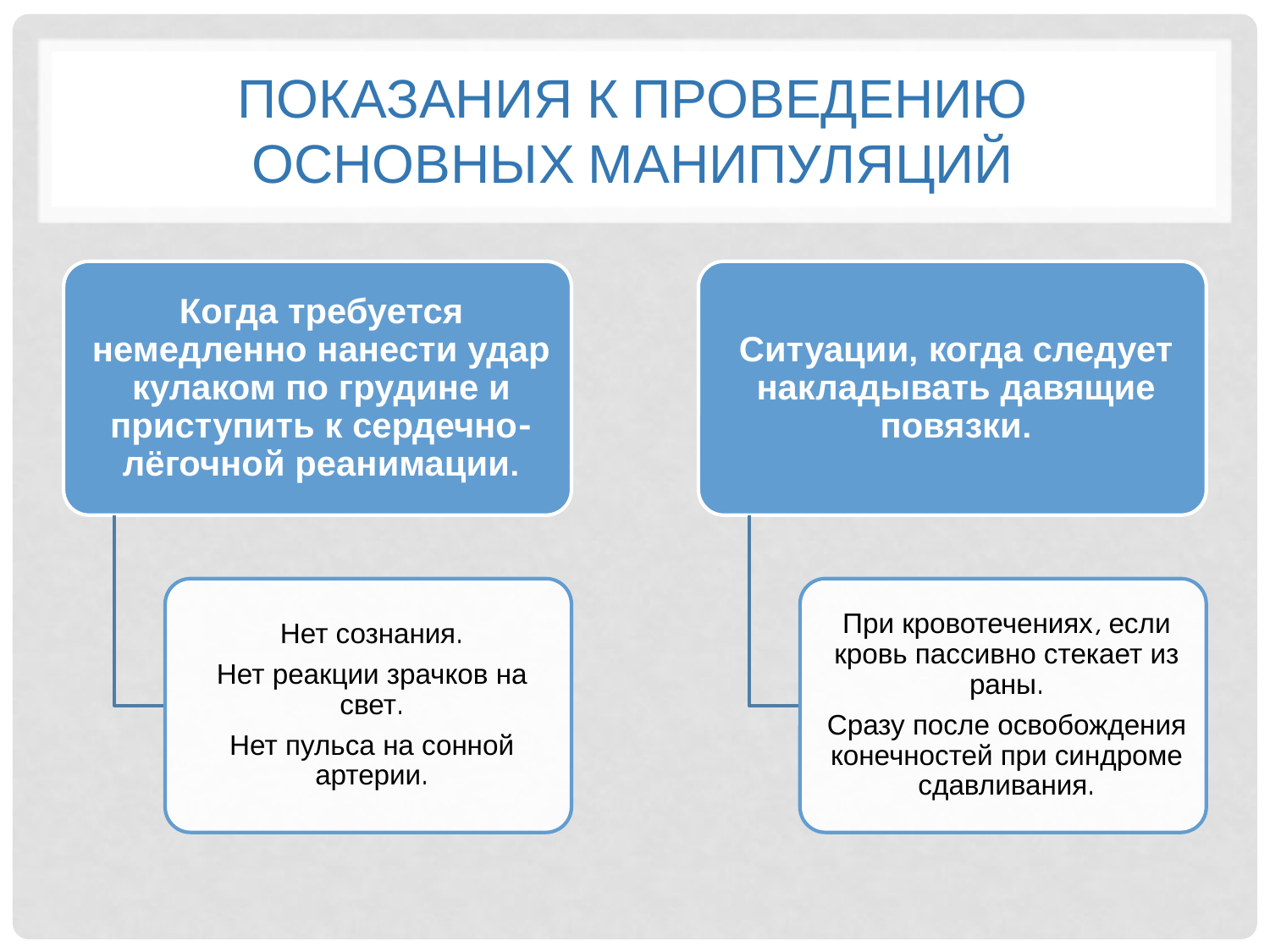

# ПОКАЗАНИЯ К ПРОВЕДЕНИЮ ОСНОВНЫХ МАНИПУЛЯЦИЙ
Когда требуется немедленно нанести удар кулаком по грудине и приступить к сердечно-лёгочной реанимации.
Нет сознания.
Нет реакции зрачков на свет.
Нет пульса на сонной артерии.
Ситуации, когда следует накладывать давящие повязки.
При кровотечениях, если кровь пассивно стекает из раны.
Сразу после освобождения конечностей при синдроме сдавливания.